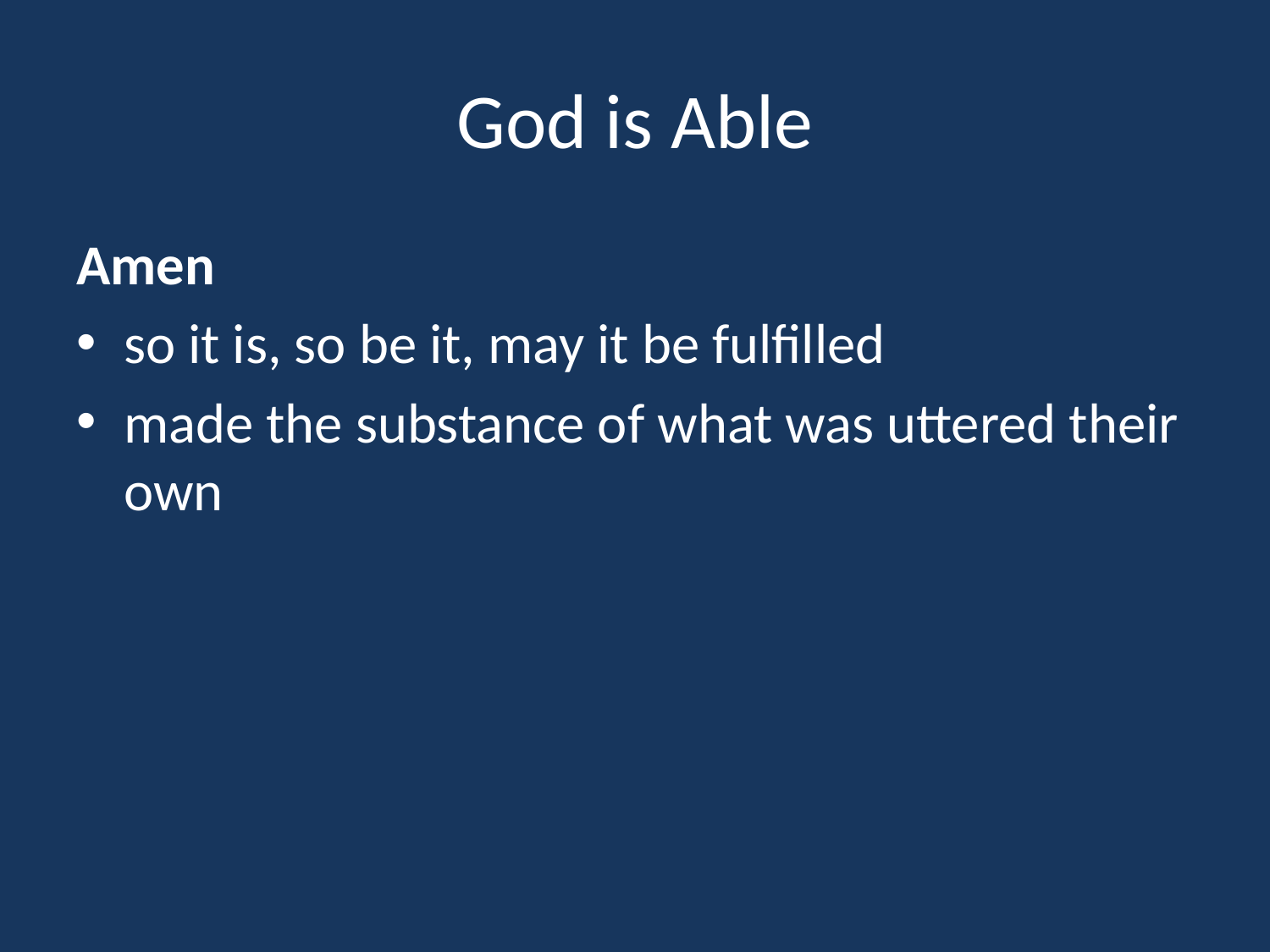

# God is Able
Amen
so it is, so be it, may it be fulfilled
made the substance of what was uttered their own